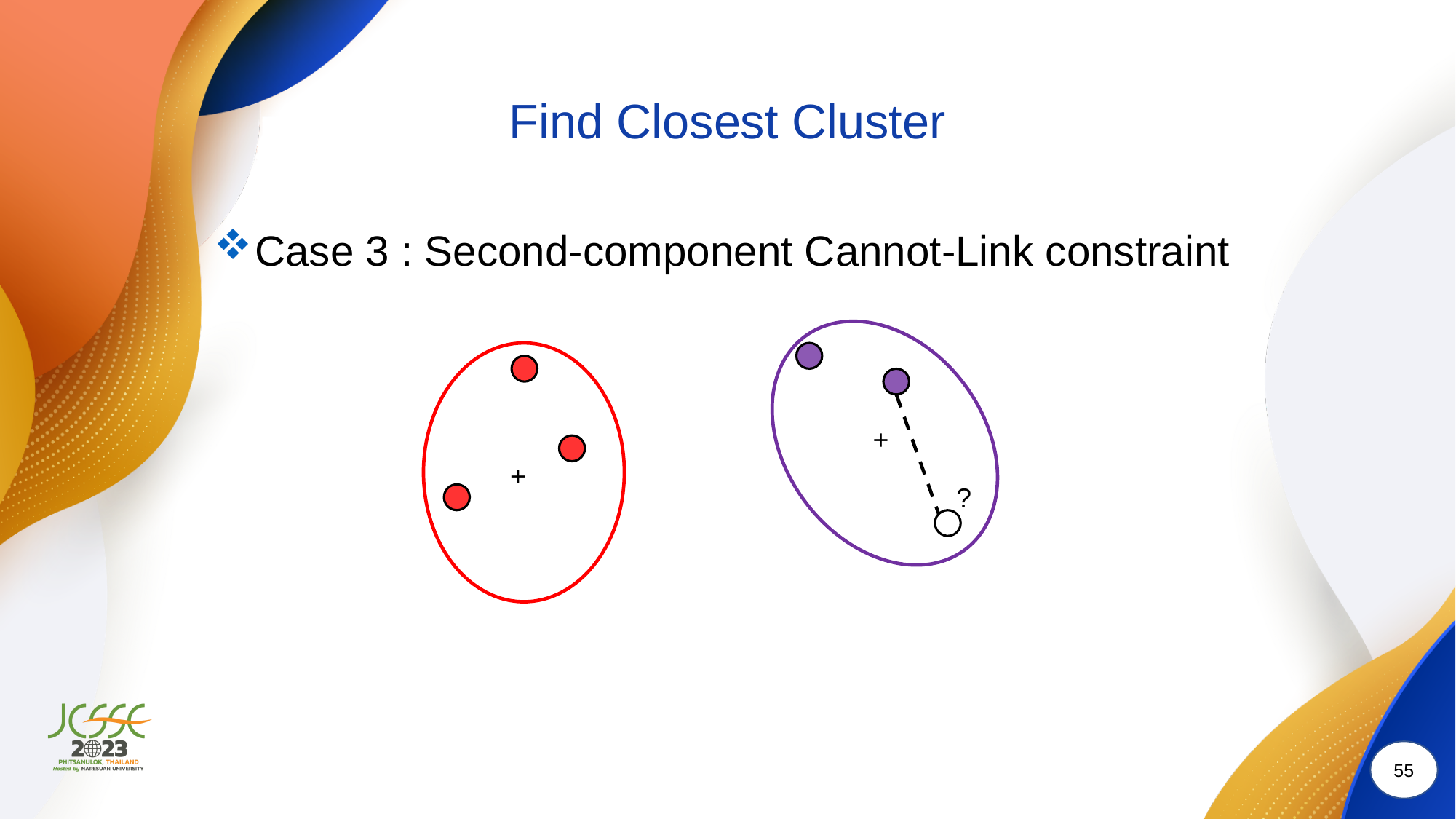

# Find Closest Cluster
Case 3 : Second-component Cannot-Link constraint

+

+
?